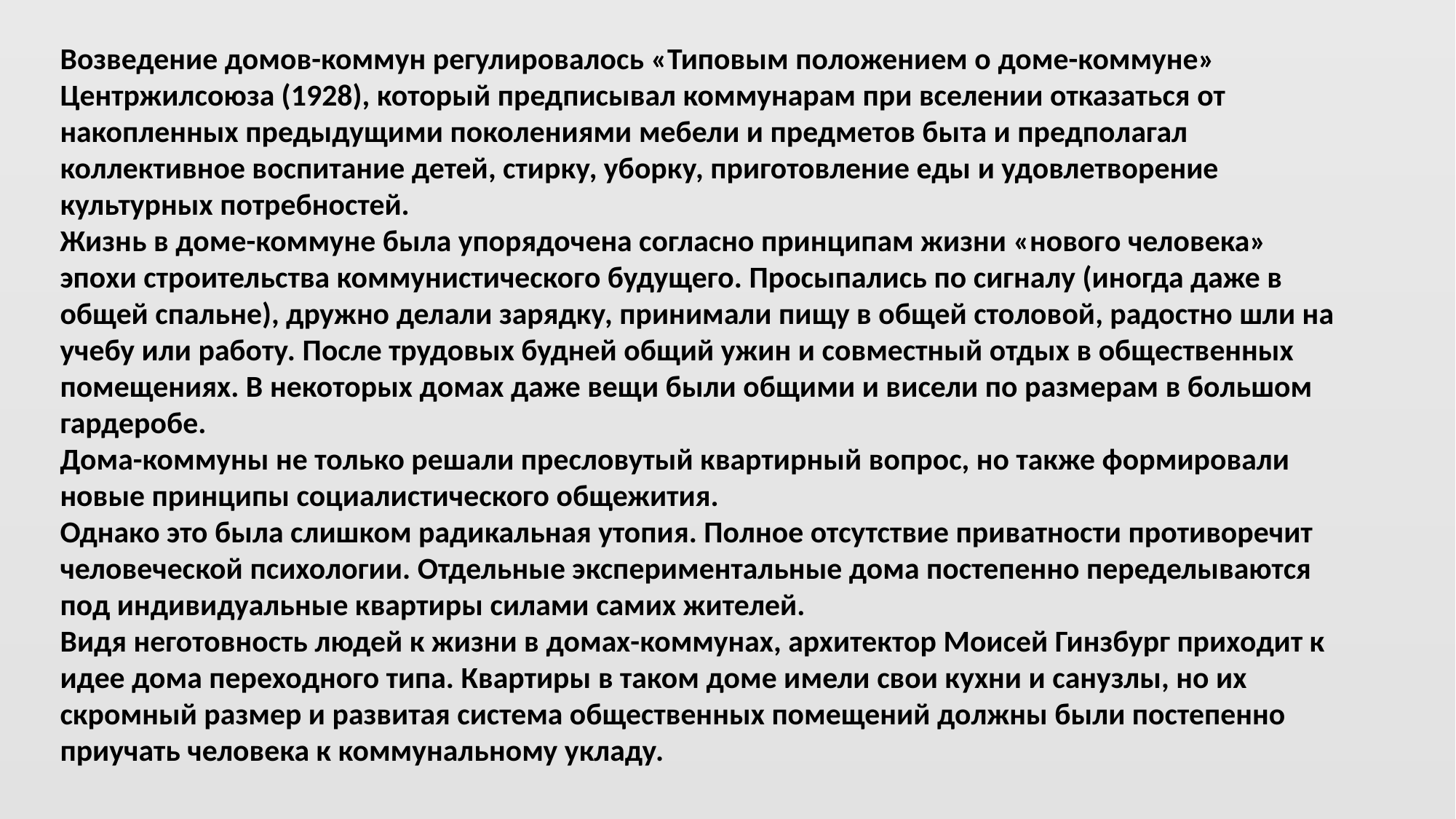

Возведение домов-коммун регулировалось «Типовым положением о доме-коммуне» Центржилсоюза (1928), который предписывал коммунарам при вселении отказаться от накопленных предыдущими поколениями мебели и предметов быта и предполагал коллективное воспитание детей, стирку, уборку, приготовление еды и удовлетворение культурных потребностей.
Жизнь в доме-коммуне была упорядочена согласно принципам жизни «нового человека» эпохи строительства коммунистического будущего. Просыпались по сигналу (иногда даже в общей спальне), дружно делали зарядку, принимали пищу в общей столовой, радостно шли на учебу или работу. После трудовых будней общий ужин и совместный отдых в общественных помещениях. В некоторых домах даже вещи были общими и висели по размерам в большом гардеробе.
Дома-коммуны не только решали пресловутый квартирный вопрос, но также формировали новые принципы социалистического общежития.
Однако это была слишком радикальная утопия. Полное отсутствие приватности противоречит человеческой психологии. Отдельные экспериментальные дома постепенно переделываются под индивидуальные квартиры силами самих жителей.
Видя неготовность людей к жизни в домах-коммунах, архитектор Моисей Гинзбург приходит к идее дома переходного типа. Квартиры в таком доме имели свои кухни и санузлы, но их скромный размер и развитая система общественных помещений должны были постепенно приучать человека к коммунальному укладу.